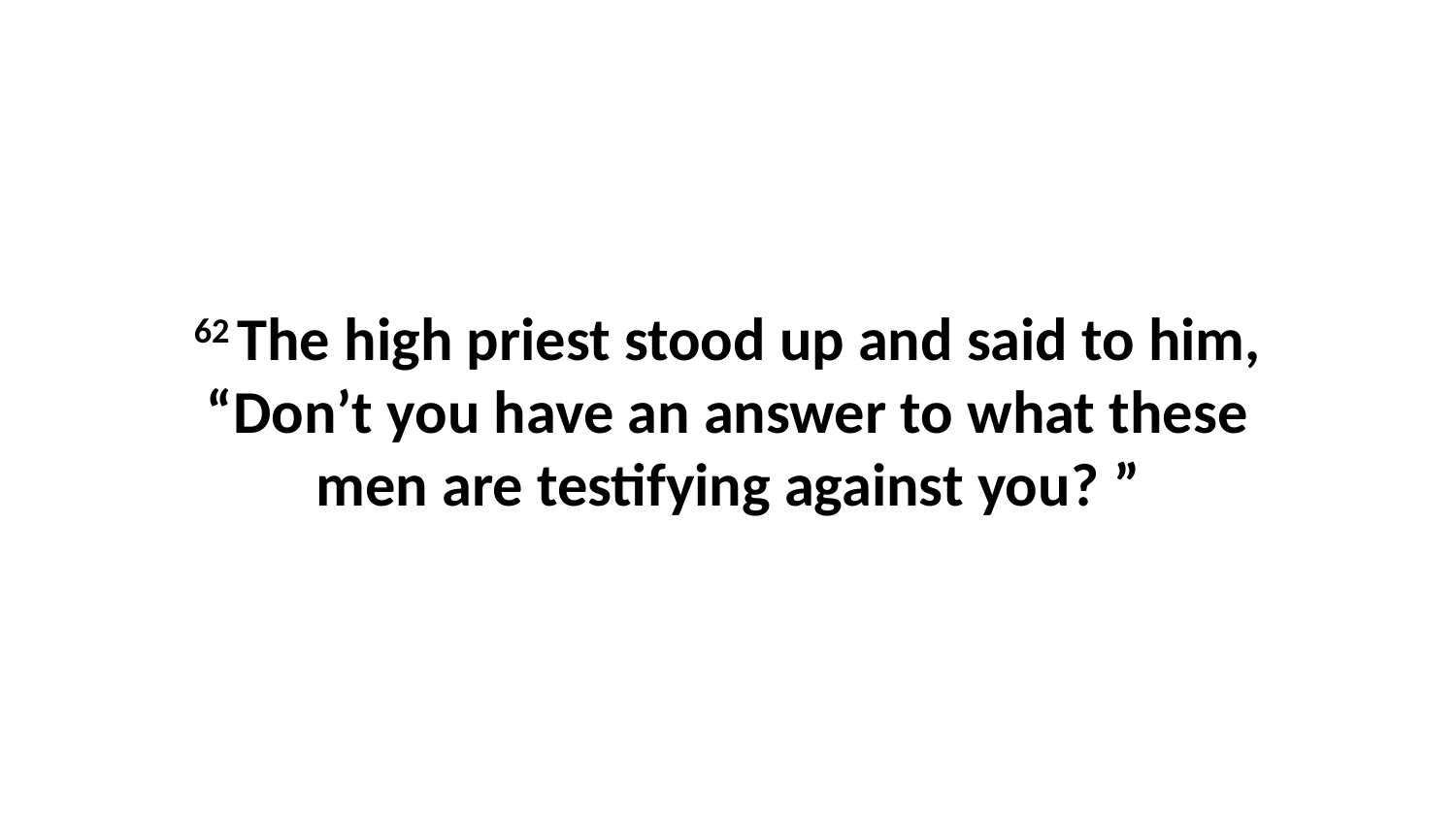

62 The high priest stood up and said to him, “Don’t you have an answer to what these men are testifying against you? ”